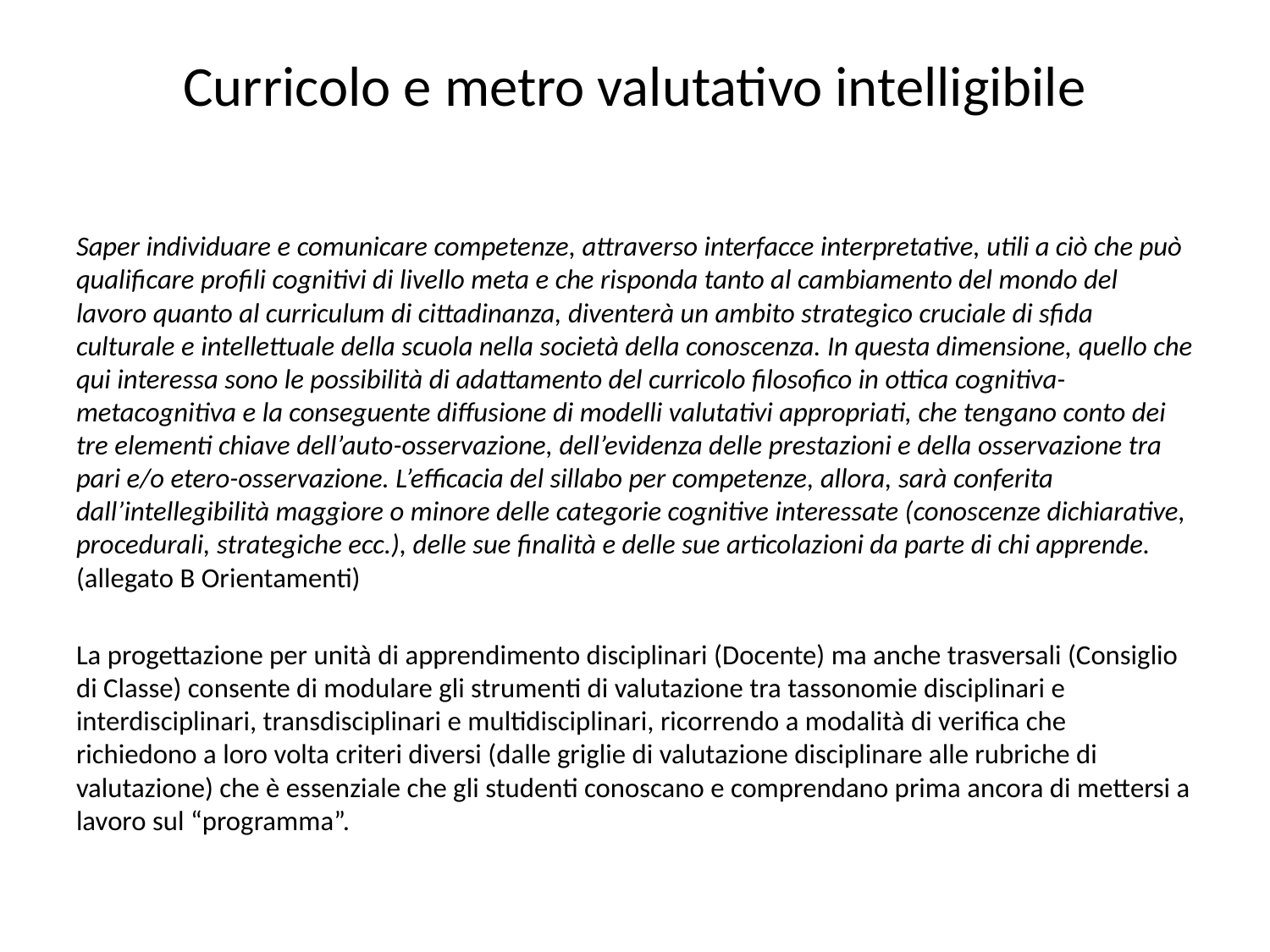

# Curricolo e metro valutativo intelligibile
Saper individuare e comunicare competenze, attraverso interfacce interpretative, utili a ciò che può qualificare profili cognitivi di livello meta e che risponda tanto al cambiamento del mondo del lavoro quanto al curriculum di cittadinanza, diventerà un ambito strategico cruciale di sfida culturale e intellettuale della scuola nella società della conoscenza. In questa dimensione, quello che qui interessa sono le possibilità di adattamento del curricolo filosofico in ottica cognitiva-metacognitiva e la conseguente diffusione di modelli valutativi appropriati, che tengano conto dei tre elementi chiave dell’auto-osservazione, dell’evidenza delle prestazioni e della osservazione tra pari e/o etero-osservazione. L’efficacia del sillabo per competenze, allora, sarà conferita dall’intellegibilità maggiore o minore delle categorie cognitive interessate (conoscenze dichiarative, procedurali, strategiche ecc.), delle sue finalità e delle sue articolazioni da parte di chi apprende. (allegato B Orientamenti)

La progettazione per unità di apprendimento disciplinari (Docente) ma anche trasversali (Consiglio di Classe) consente di modulare gli strumenti di valutazione tra tassonomie disciplinari e interdisciplinari, transdisciplinari e multidisciplinari, ricorrendo a modalità di verifica che richiedono a loro volta criteri diversi (dalle griglie di valutazione disciplinare alle rubriche di valutazione) che è essenziale che gli studenti conoscano e comprendano prima ancora di mettersi a lavoro sul “programma”.